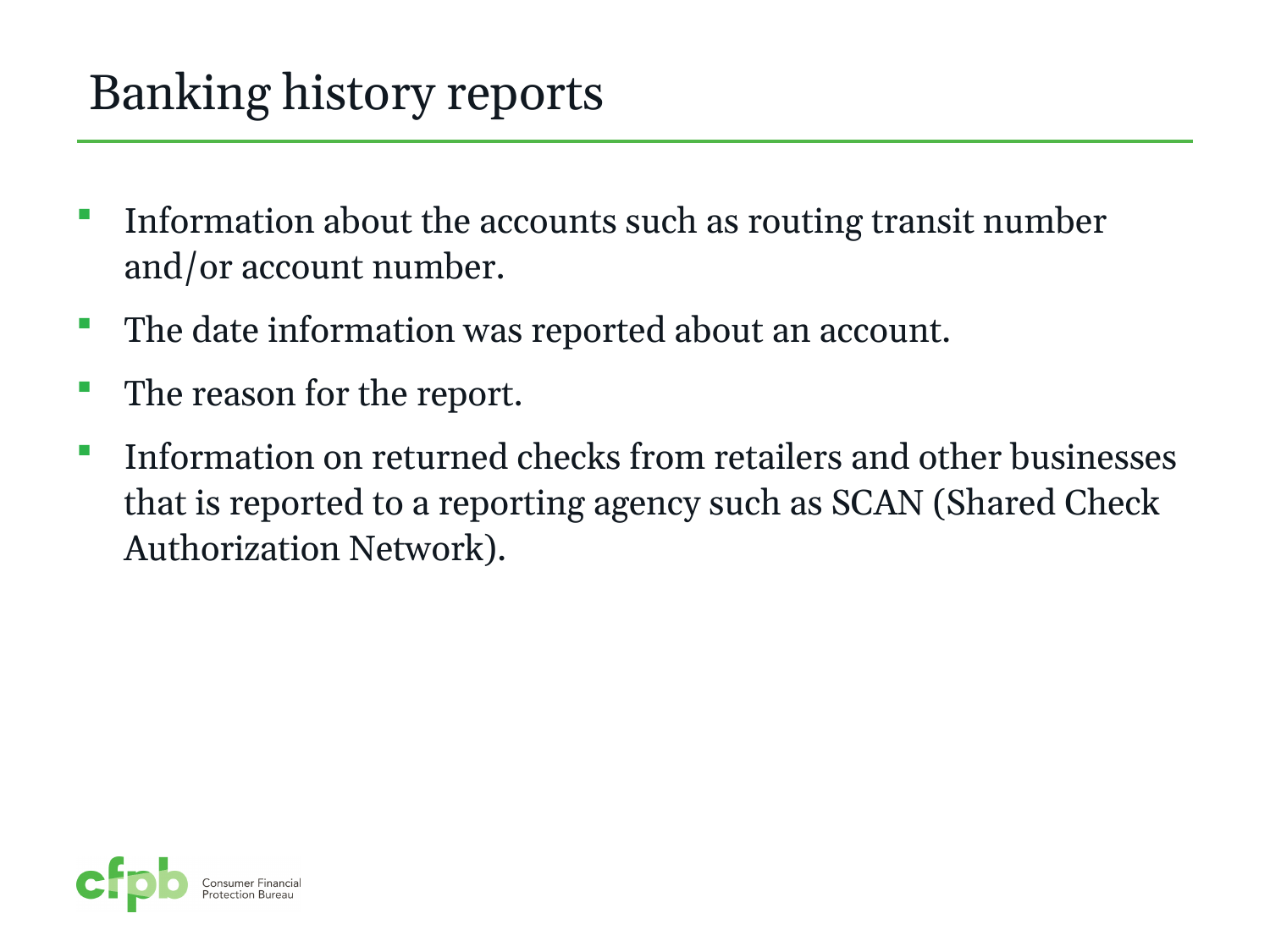

# Banking history reports
Information about the accounts such as routing transit number and/or account number.
The date information was reported about an account.
The reason for the report.
Information on returned checks from retailers and other businesses that is reported to a reporting agency such as SCAN (Shared Check Authorization Network).